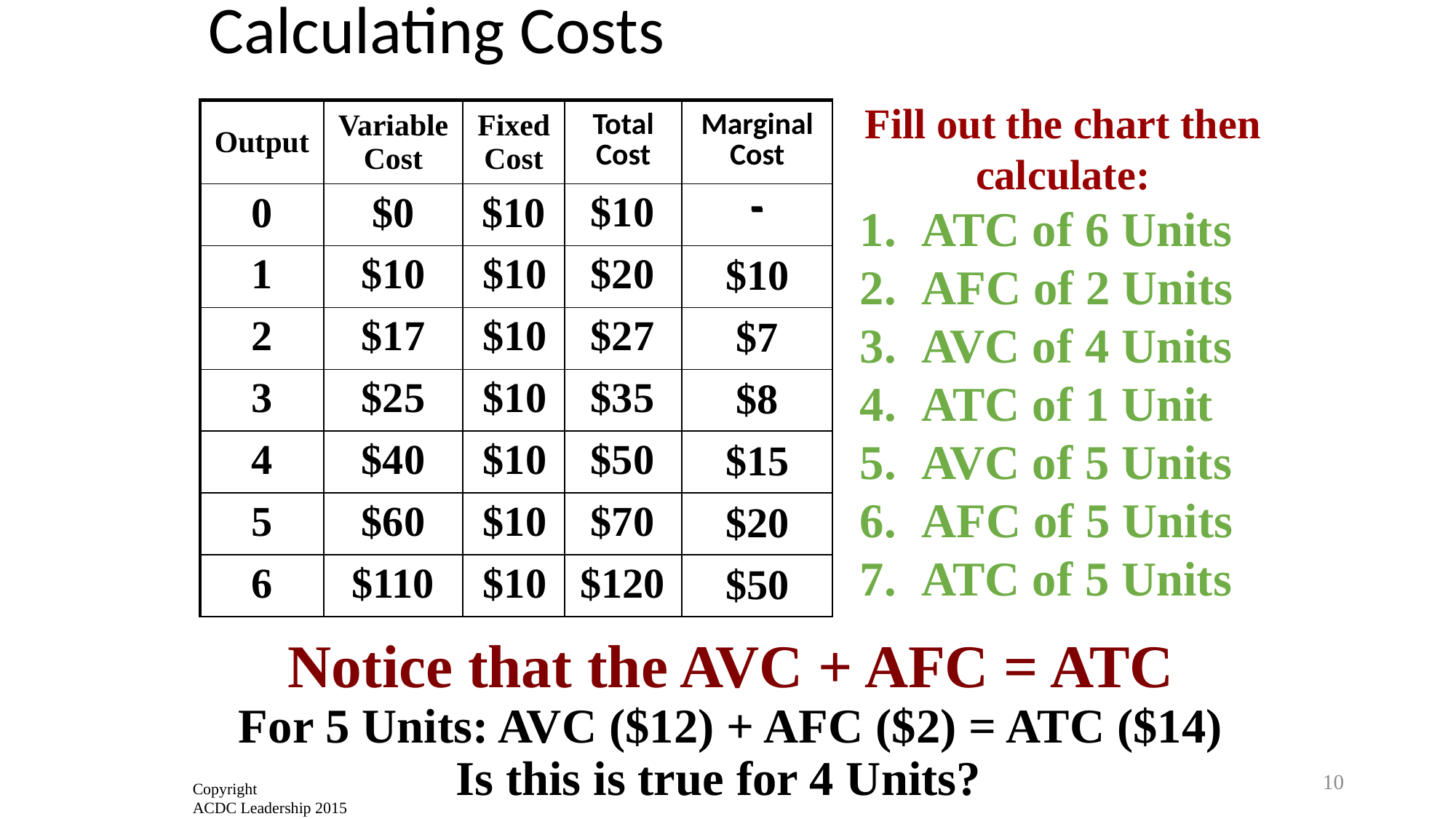

# Calculating Costs
Fill out the chart then
calculate:
ATC of 6 Units
AFC of 2 Units
AVC of 4 Units
ATC of 1 Unit
AVC of 5 Units
AFC of 5 Units
ATC of 5 Units
| Output | Variable Cost | Fixed Cost | Total Cost | Marginal Cost |
| --- | --- | --- | --- | --- |
| 0 | $0 | $10 |  | - |
| 1 | $10 |  |  |  |
| 2 | $17 |  |  |  |
| 3 | $25 |  |  |  |
| 4 | $40 |  |  |  |
| 5 | $60 |  |  |  |
| 6 | $110 |  |  |  |
|  |
| --- |
| $10 |
| $10 |
| $10 |
| $10 |
| $10 |
| $10 |
| $10 |
| --- |
| $20 |
| $27 |
| $35 |
| $50 |
| $70 |
| $120 |
| - |
| --- |
| $10 |
| $7 |
| $8 |
| $15 |
| $20 |
| $50 |
Notice that the AVC + AFC = ATC
For 5 Units: AVC ($12) + AFC ($2) = ATC ($14)
Is this is true for 4 Units?
10
Copyright
ACDC Leadership 2015